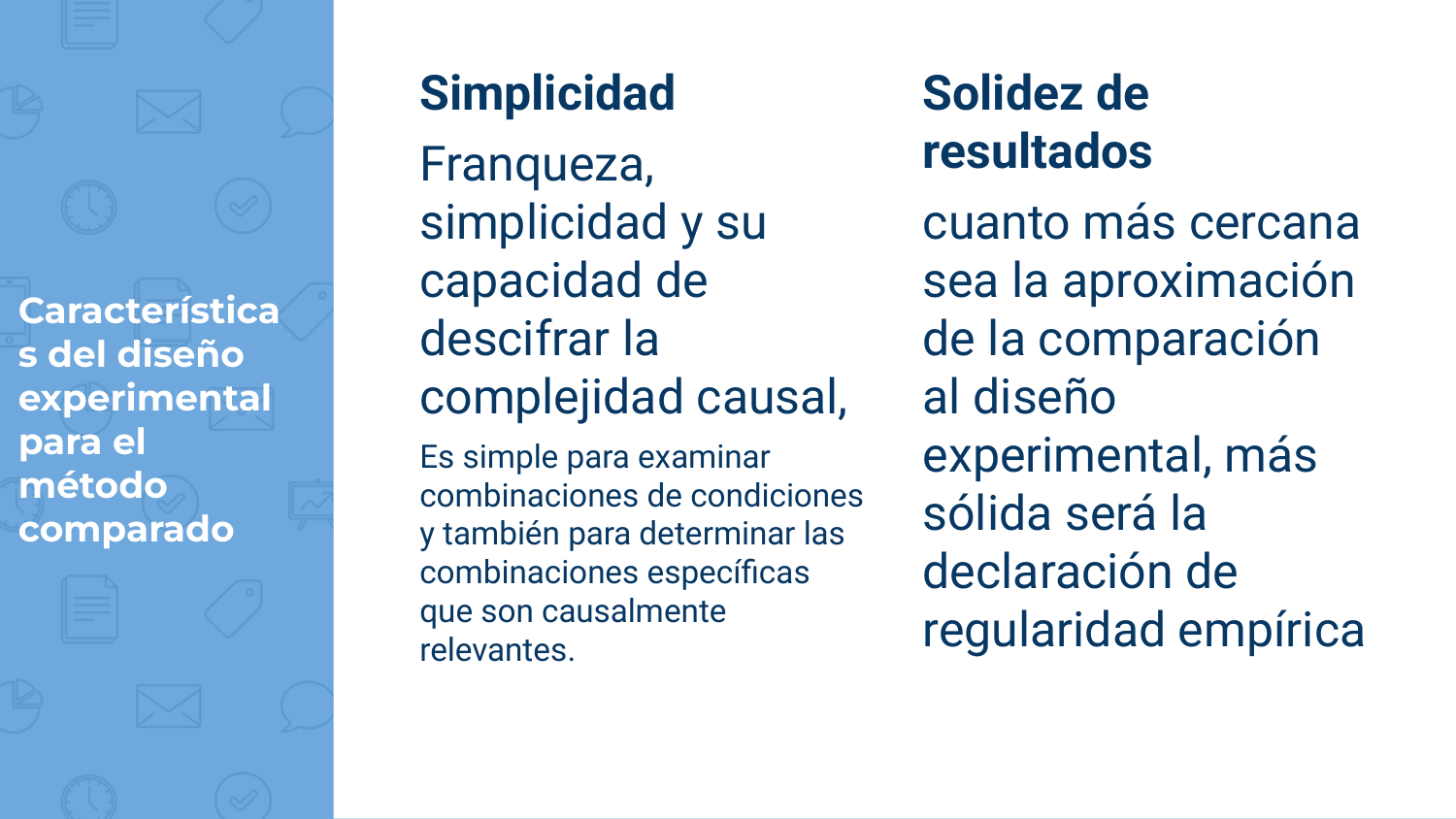

Simplicidad
Franqueza, simplicidad y su capacidad de descifrar la complejidad causal,
Es simple para examinar combinaciones de condiciones y también para determinar las combinaciones específicas que son causalmente relevantes.
Solidez de resultados
cuanto más cercana sea la aproximación de la comparación al diseño experimental, más sólida será la declaración de regularidad empírica
# Características del diseño experimental para el método comparado